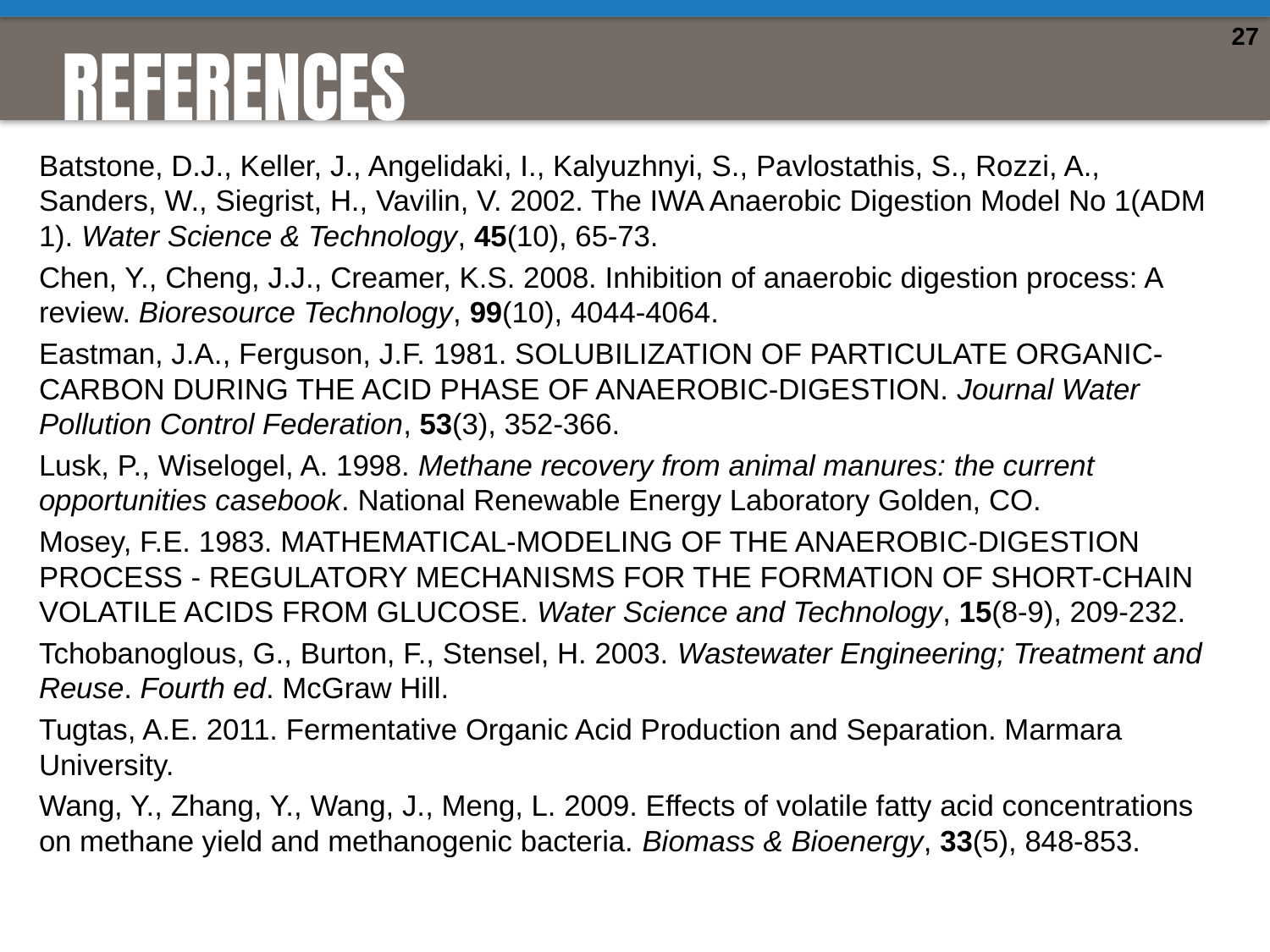

27
# References
Batstone, D.J., Keller, J., Angelidaki, I., Kalyuzhnyi, S., Pavlostathis, S., Rozzi, A., Sanders, W., Siegrist, H., Vavilin, V. 2002. The IWA Anaerobic Digestion Model No 1(ADM 1). Water Science & Technology, 45(10), 65-73.
Chen, Y., Cheng, J.J., Creamer, K.S. 2008. Inhibition of anaerobic digestion process: A review. Bioresource Technology, 99(10), 4044-4064.
Eastman, J.A., Ferguson, J.F. 1981. SOLUBILIZATION OF PARTICULATE ORGANIC-CARBON DURING THE ACID PHASE OF ANAEROBIC-DIGESTION. Journal Water Pollution Control Federation, 53(3), 352-366.
Lusk, P., Wiselogel, A. 1998. Methane recovery from animal manures: the current opportunities casebook. National Renewable Energy Laboratory Golden, CO.
Mosey, F.E. 1983. MATHEMATICAL-MODELING OF THE ANAEROBIC-DIGESTION PROCESS - REGULATORY MECHANISMS FOR THE FORMATION OF SHORT-CHAIN VOLATILE ACIDS FROM GLUCOSE. Water Science and Technology, 15(8-9), 209-232.
Tchobanoglous, G., Burton, F., Stensel, H. 2003. Wastewater Engineering; Treatment and Reuse. Fourth ed. McGraw Hill.
Tugtas, A.E. 2011. Fermentative Organic Acid Production and Separation. Marmara University.
Wang, Y., Zhang, Y., Wang, J., Meng, L. 2009. Effects of volatile fatty acid concentrations on methane yield and methanogenic bacteria. Biomass & Bioenergy, 33(5), 848-853.